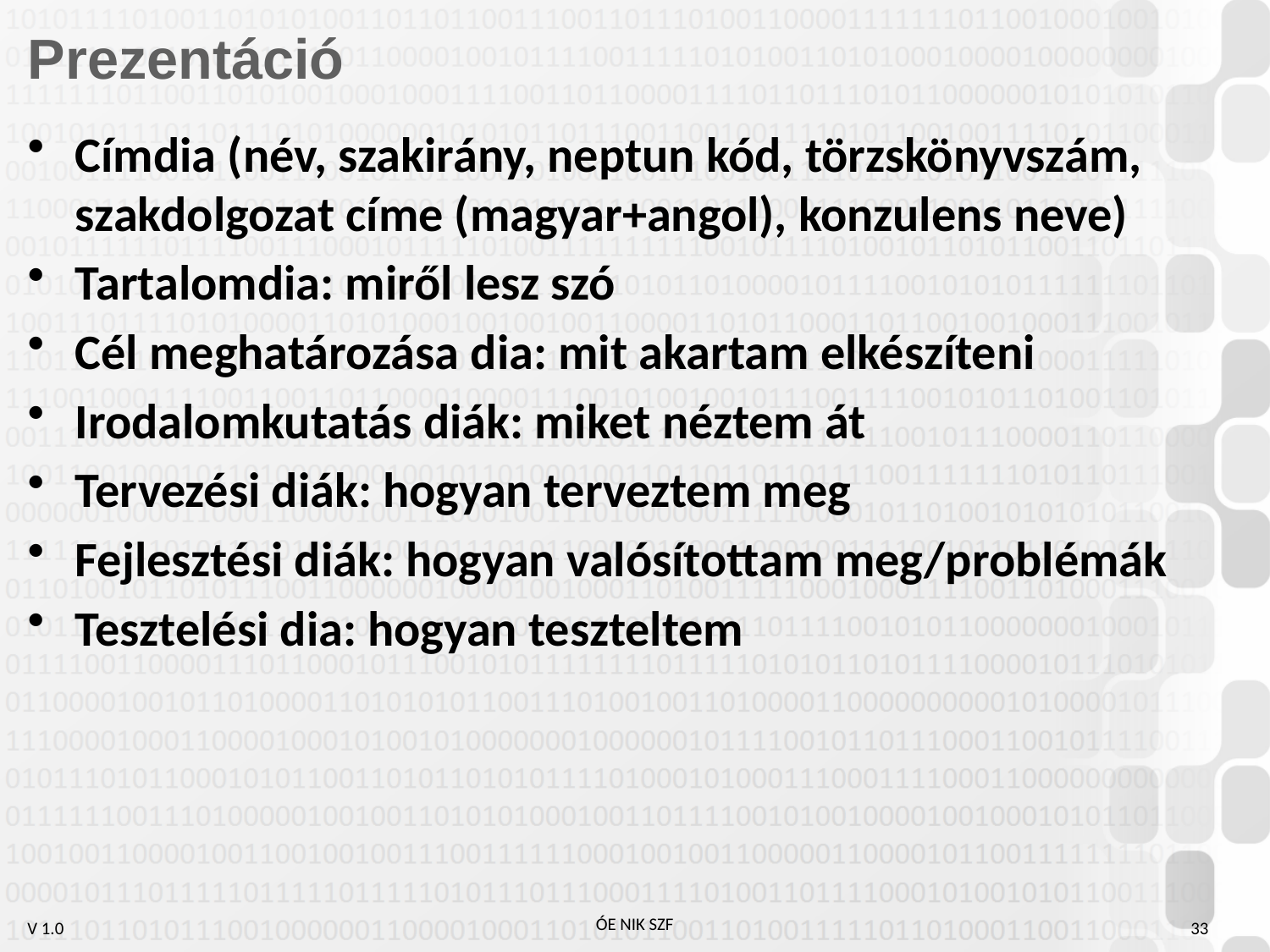

# Prezentáció
Címdia (név, szakirány, neptun kód, törzskönyvszám, szakdolgozat címe (magyar+angol), konzulens neve)
Tartalomdia: miről lesz szó
Cél meghatározása dia: mit akartam elkészíteni
Irodalomkutatás diák: miket néztem át
Tervezési diák: hogyan terveztem meg
Fejlesztési diák: hogyan valósítottam meg/problémák
Tesztelési dia: hogyan teszteltem
33
ÓE NIK SZF